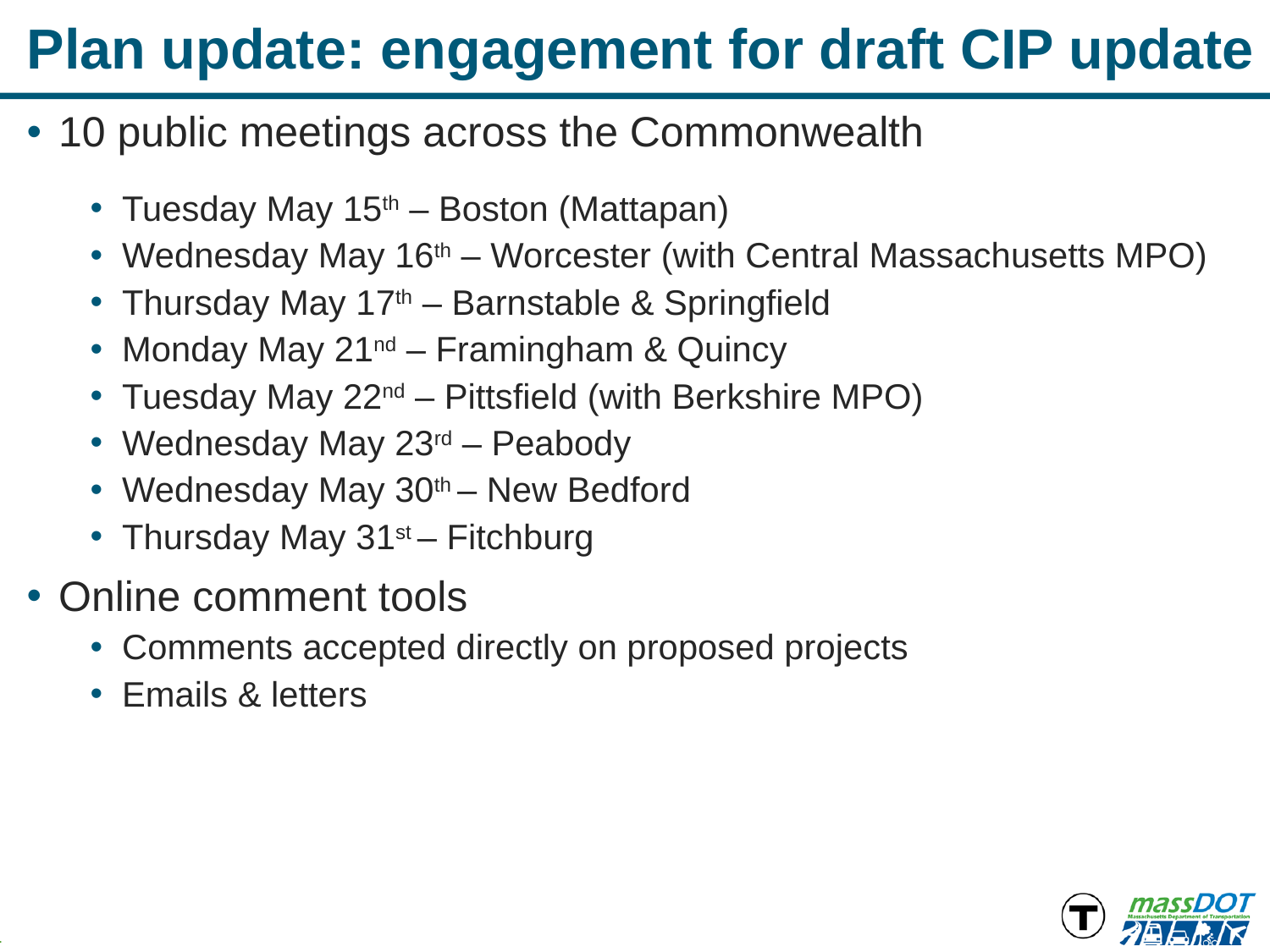

# Plan update: engagement for draft CIP update
10 public meetings across the Commonwealth

Tuesday May 15th – Boston (Mattapan)
Wednesday May 16th – Worcester (with Central Massachusetts MPO)
Thursday May 17th – Barnstable & Springfield
Monday May 21nd – Framingham & Quincy
Tuesday May 22nd – Pittsfield (with Berkshire MPO)
Wednesday May 23rd – Peabody
Wednesday May 30th – New Bedford
Thursday May 31st – Fitchburg
Online comment tools
Comments accepted directly on proposed projects
Emails & letters